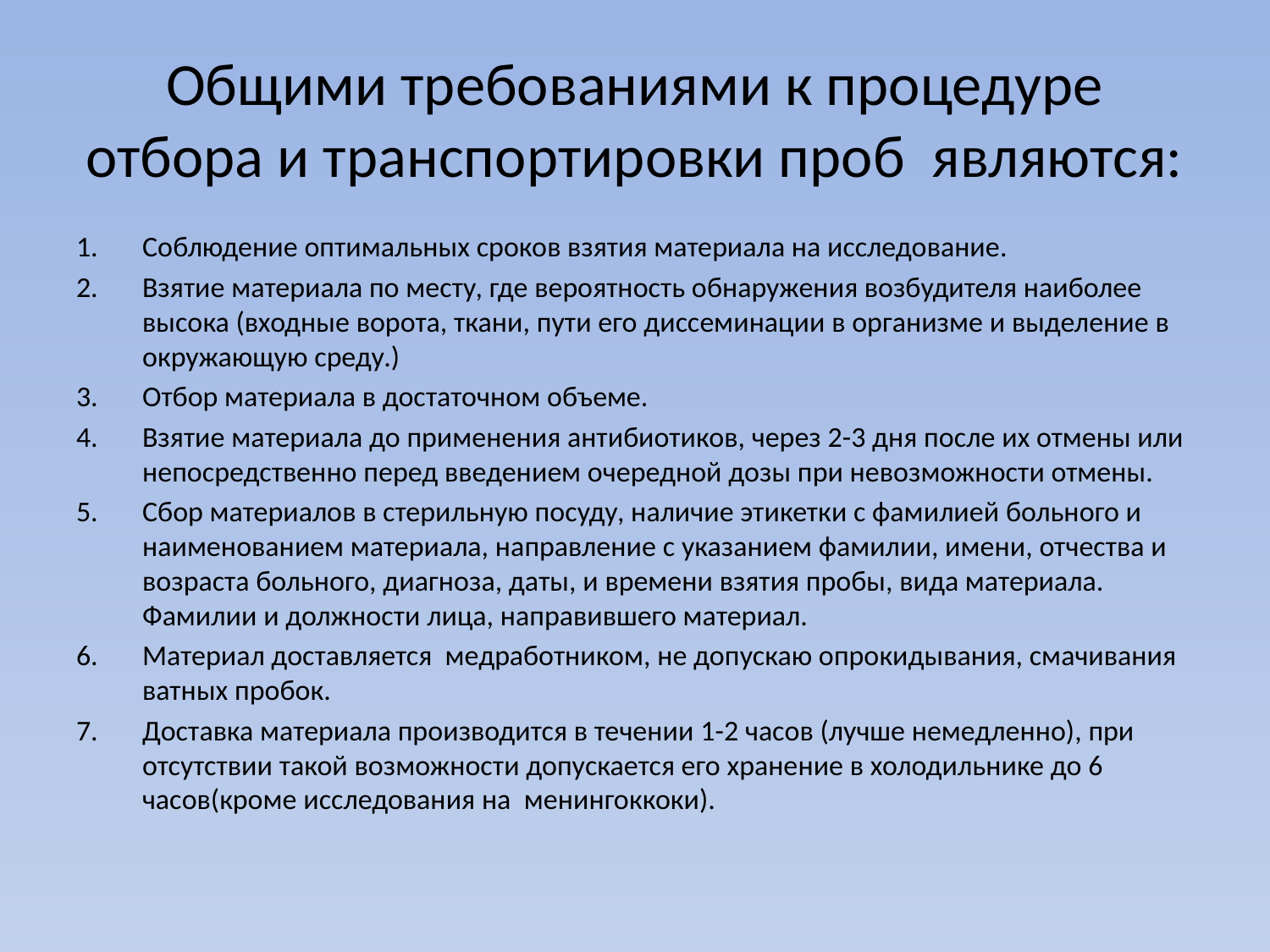

# Общими требованиями к процедуре отбора и транспортировки проб  являются:
Соблюдение оптимальных сроков взятия материала на исследование.
Взятие материала по месту, где вероятность обнаружения возбудителя наиболее высока (входные ворота, ткани, пути его диссеминации в организме и выделение в окружающую среду.)
Отбор материала в достаточном объеме.
Взятие материала до применения антибиотиков, через 2-3 дня после их отмены или непосредственно перед введением очередной дозы при невозможности отмены.
Сбор материалов в стерильную посуду, наличие этикетки с фамилией больного и наименованием материала, направление с указанием фамилии, имени, отчества и возраста больного, диагноза, даты, и времени взятия пробы, вида материала. Фамилии и должности лица, направившего материал.
Материал доставляется  медработником, не допускаю опрокидывания, смачивания ватных пробок.
Доставка материала производится в течении 1-2 часов (лучше немедленно), при отсутствии такой возможности допускается его хранение в холодильнике до 6 часов(кроме исследования на  менингоккоки).